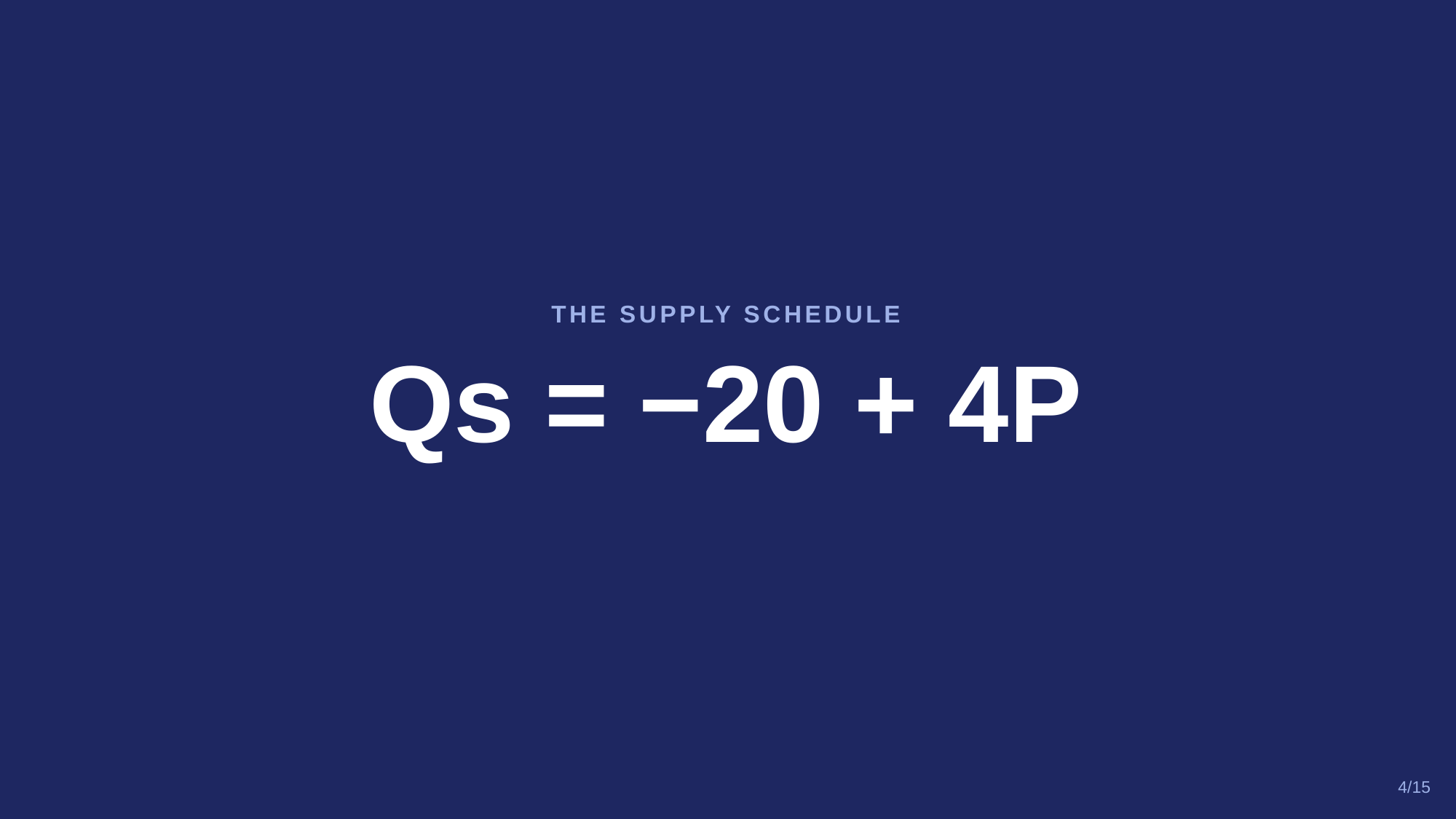

THE SUPPLY SCHEDULE
Qs = −20 + 4P
4/15